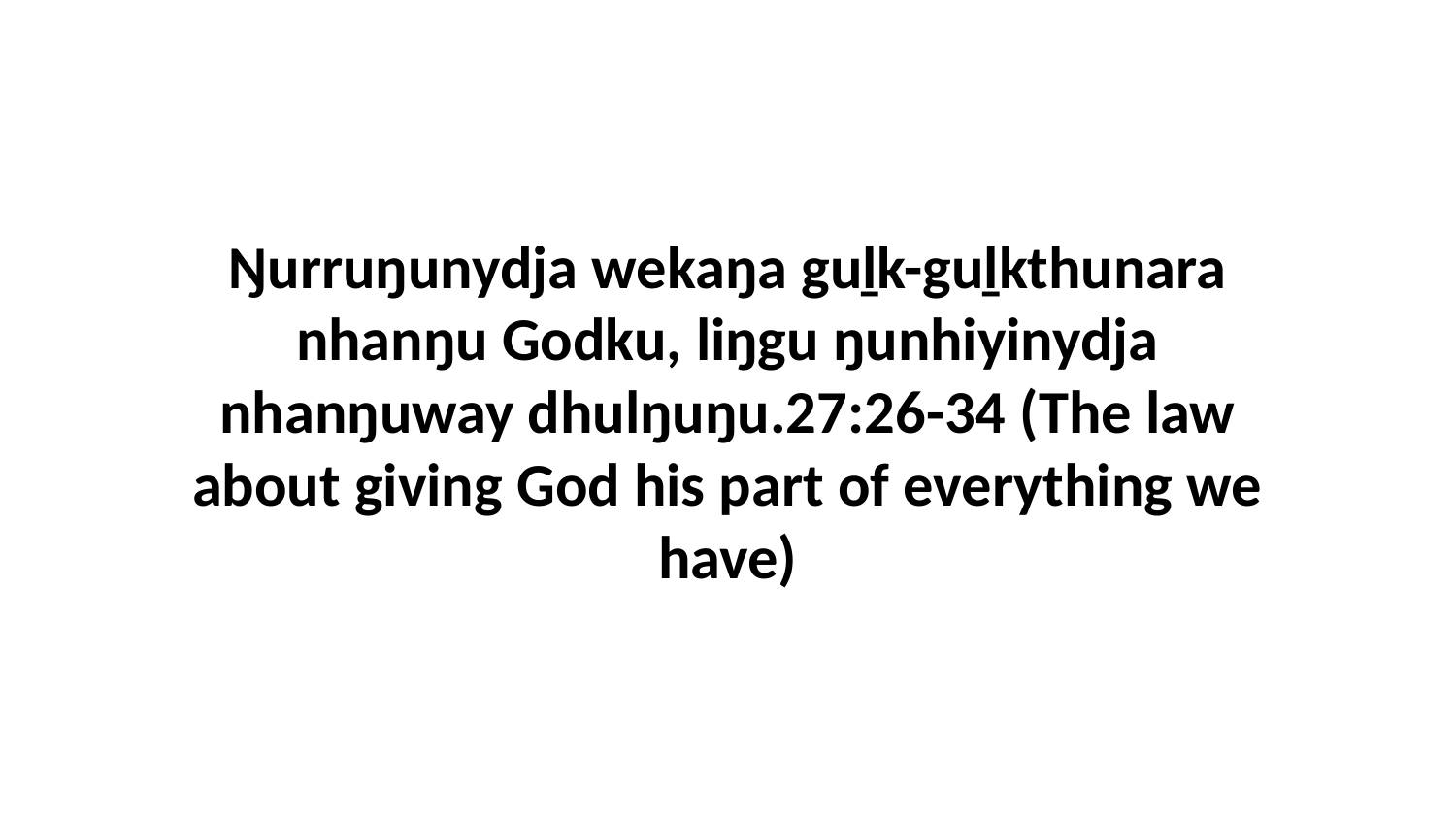

Ŋurruŋunydja wekaŋa guḻk-guḻkthunara nhanŋu Godku, liŋgu ŋunhiyinydja nhanŋuway dhulŋuŋu.27:26-34 (The law about giving God his part of everything we have)